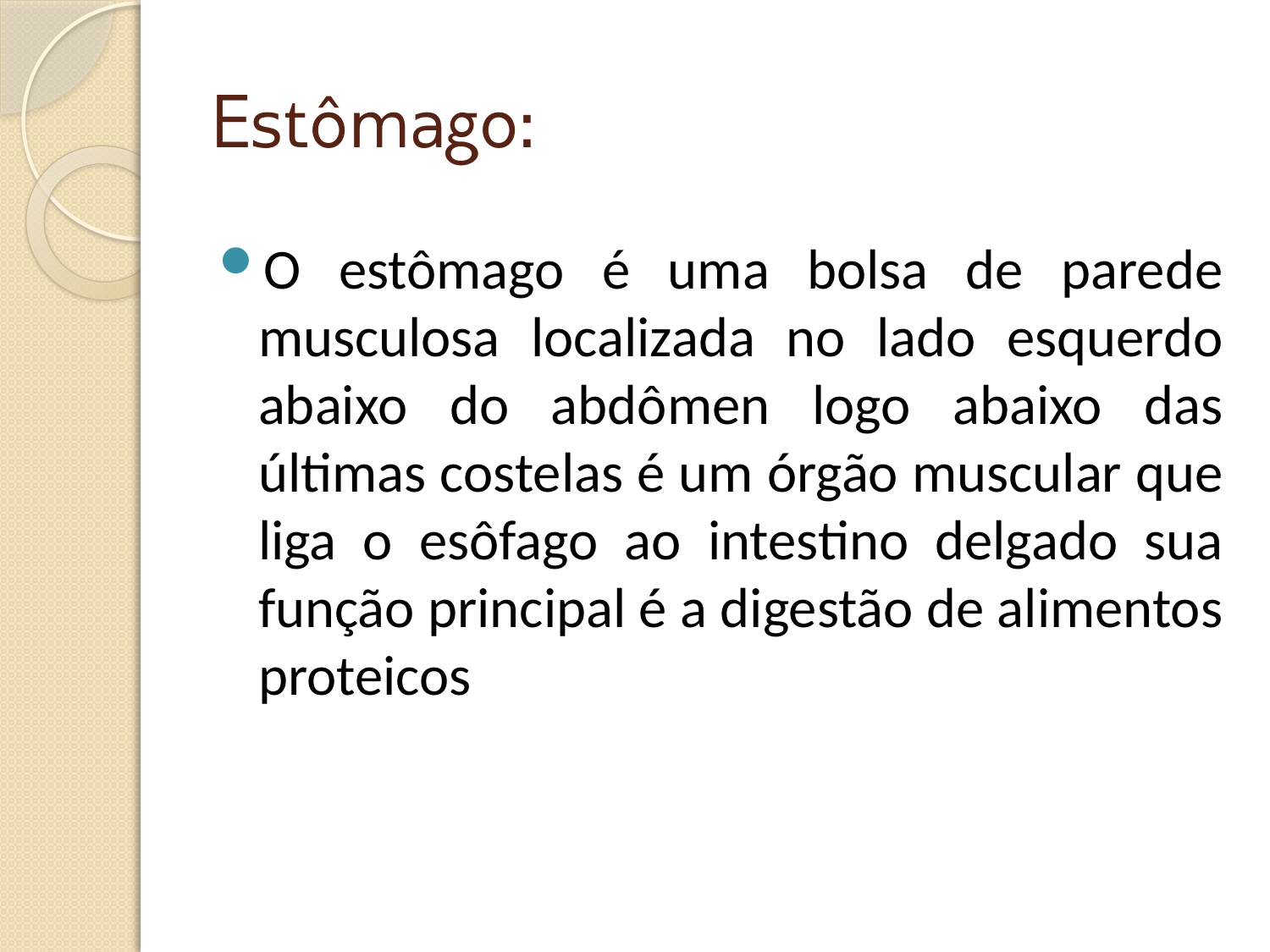

# Estômago:
O estômago é uma bolsa de parede musculosa localizada no lado esquerdo abaixo do abdômen logo abaixo das últimas costelas é um órgão muscular que liga o esôfago ao intestino delgado sua função principal é a digestão de alimentos proteicos